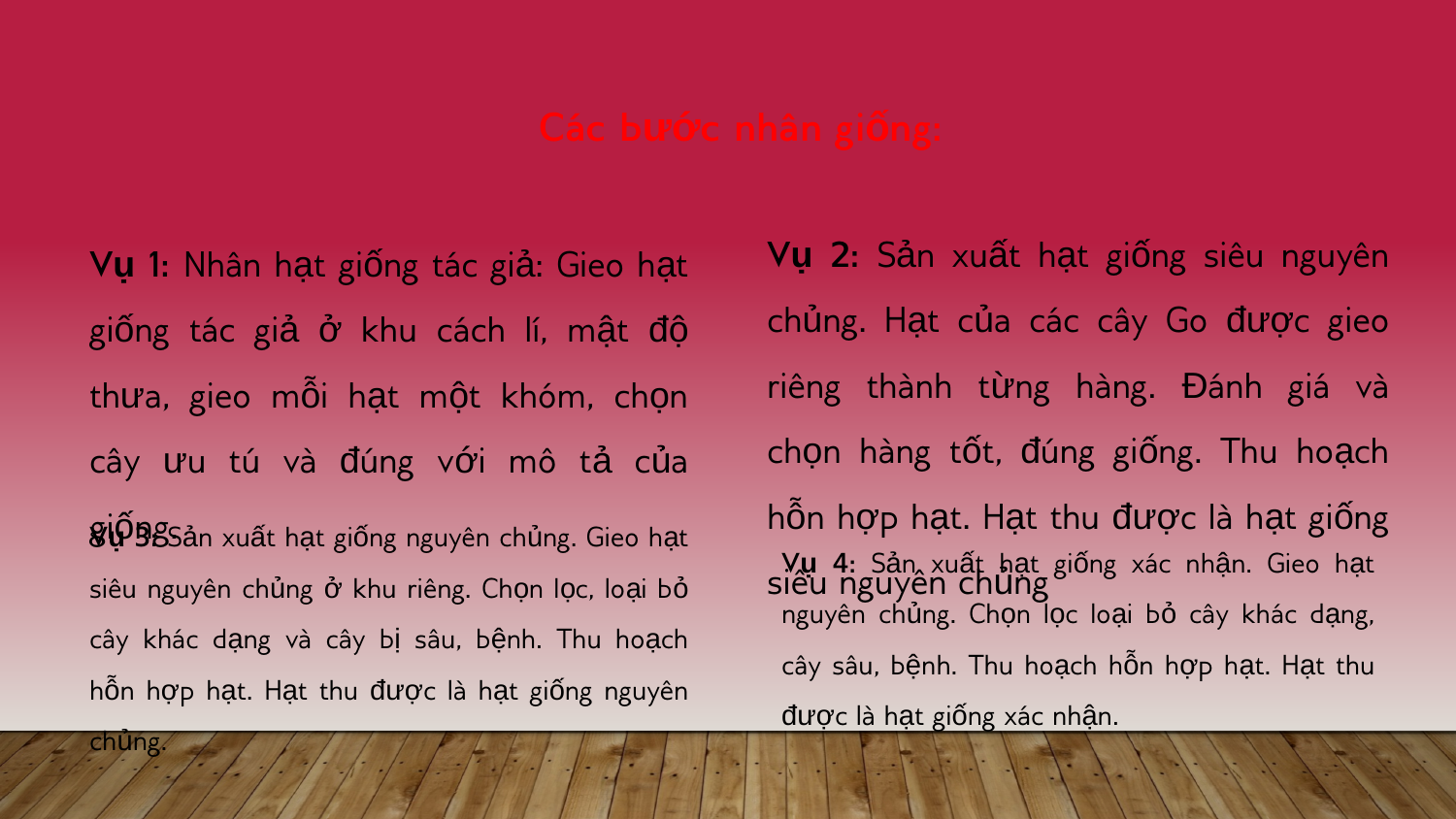

Các bước nhân giống:
Vụ 2: Sản xuất hạt giống siêu nguyên chủng. Hạt của các cây Go được gieo riêng thành từng hàng. Đánh giá và chọn hàng tốt, đúng giống. Thu hoạch hỗn hợp hạt. Hạt thu được là hạt giống siêu nguyên chủng
Vụ 1: Nhân hạt giống tác giả: Gieo hạt giống tác giả ở khu cách lí, mật độ thưa, gieo mỗi hạt một khóm, chọn cây ưu tú và đúng với mô tả của giống.
Vụ 3: Sản xuất hạt giống nguyên chủng. Gieo hạt siêu nguyên chủng ở khu riêng. Chọn lọc, loại bỏ cây khác dạng và cây bị sâu, bệnh. Thu hoạch hỗn hợp hạt. Hạt thu được là hạt giống nguyên chủng.
Vụ 4: Sản xuất hạt giống xác nhận. Gieo hạt nguyên chủng. Chọn lọc loại bỏ cây khác dạng, cây sâu, bệnh. Thu hoạch hỗn hợp hạt. Hạt thu được là hạt giống xác nhận.